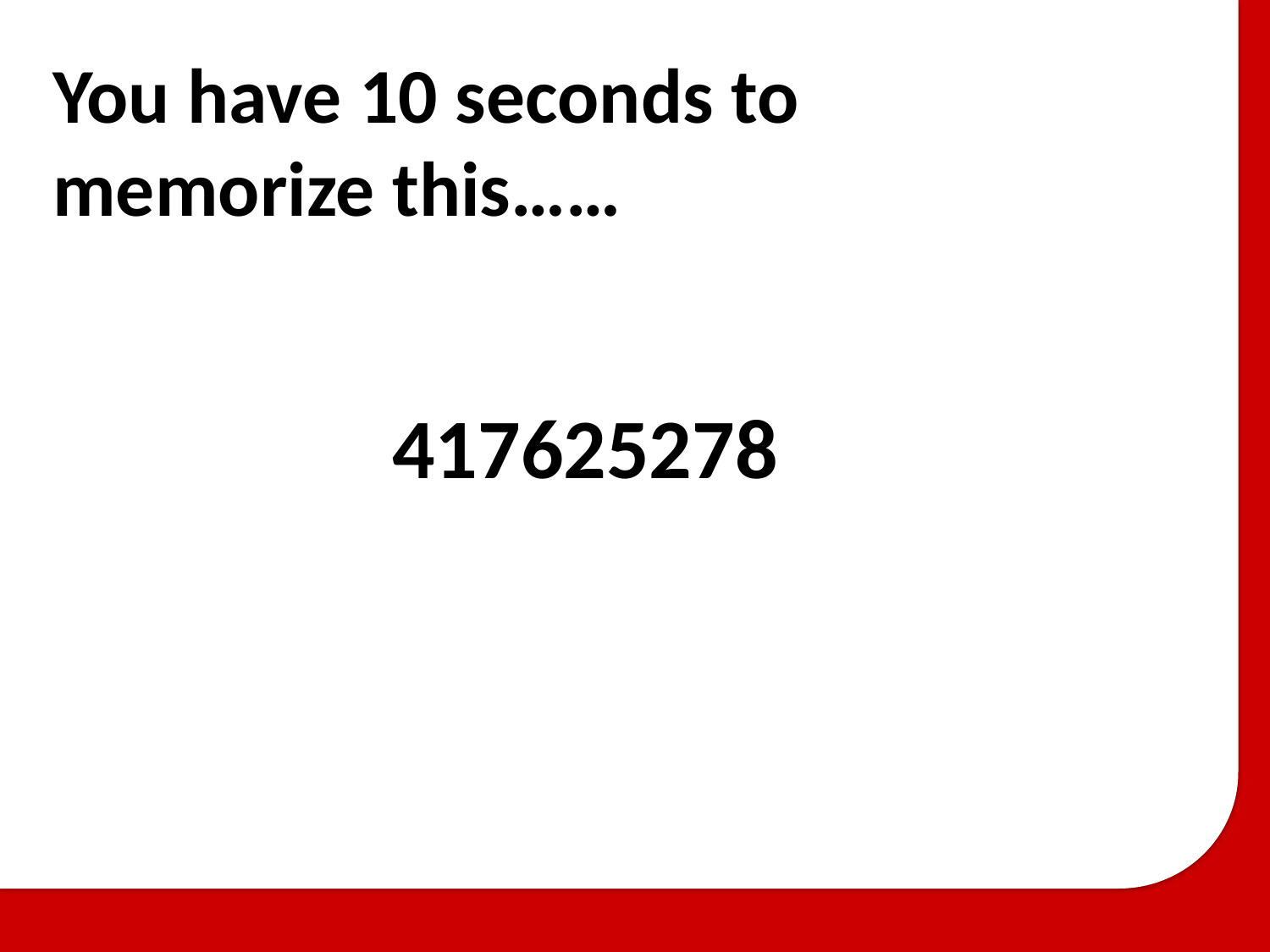

You have 10 seconds to memorize this……
417625278